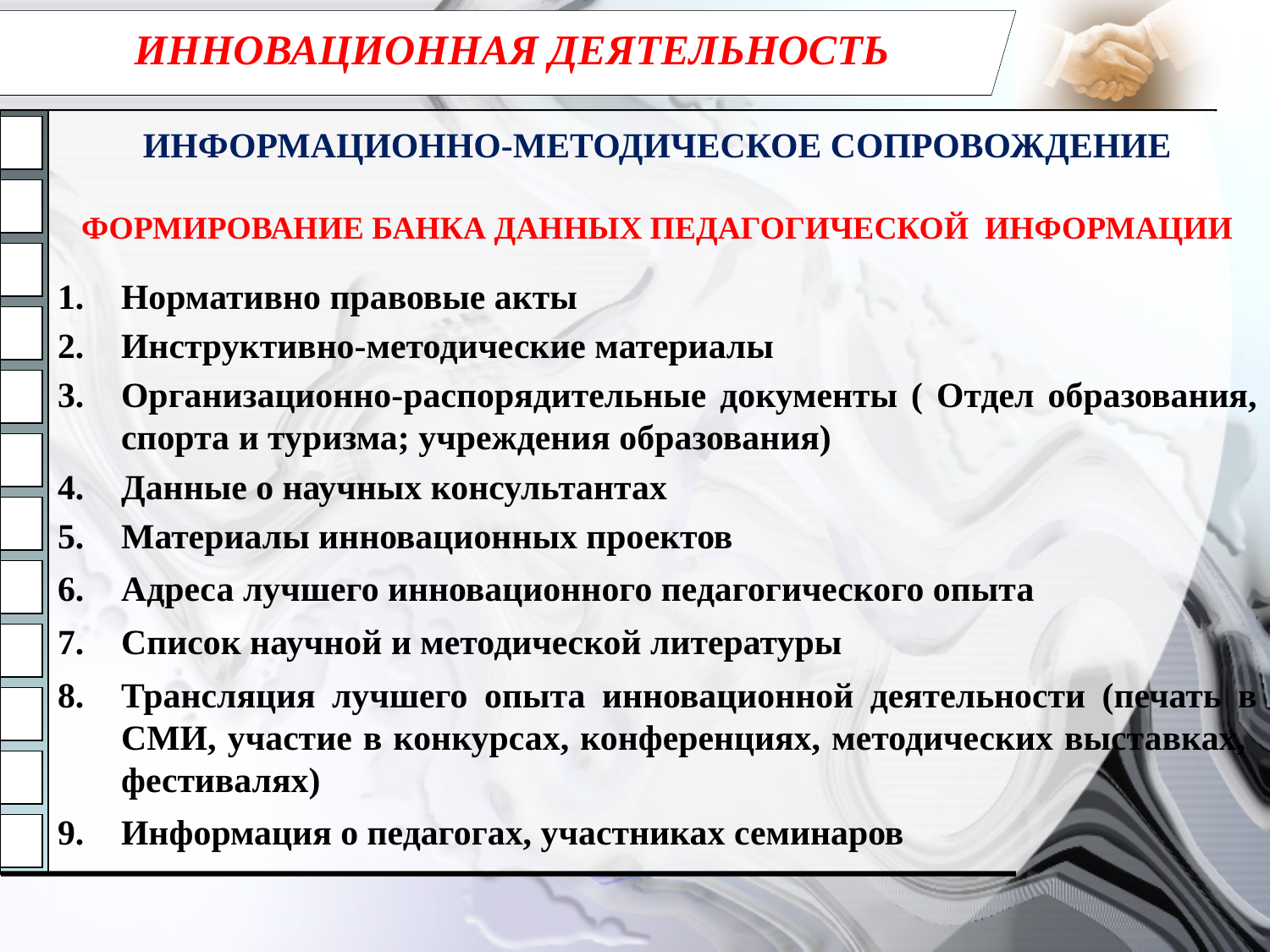

# ИННОВАЦИОННАЯ ДЕЯТЕЛЬНОСТЬ
ИНФОРМАЦИОННО-МЕТОДИЧЕСКОЕ СОПРОВОЖДЕНИЕ
ФОРМИРОВАНИЕ БАНКА ДАННЫХ ПЕДАГОГИЧЕСКОЙ  ИНФОРМАЦИИ
Нормативно правовые акты
Инструктивно-методические материалы
Организационно-распорядительные документы ( Отдел образования, спорта и туризма; учреждения образования)
Данные о научных консультантах
Материалы инновационных проектов
Адреса лучшего инновационного педагогического опыта
Список научной и методической литературы
Трансляция лучшего опыта инновационной деятельности (печать в СМИ, участие в конкурсах, конференциях, методических выставках,  фестивалях)
Информация о педагогах, участниках семинаров